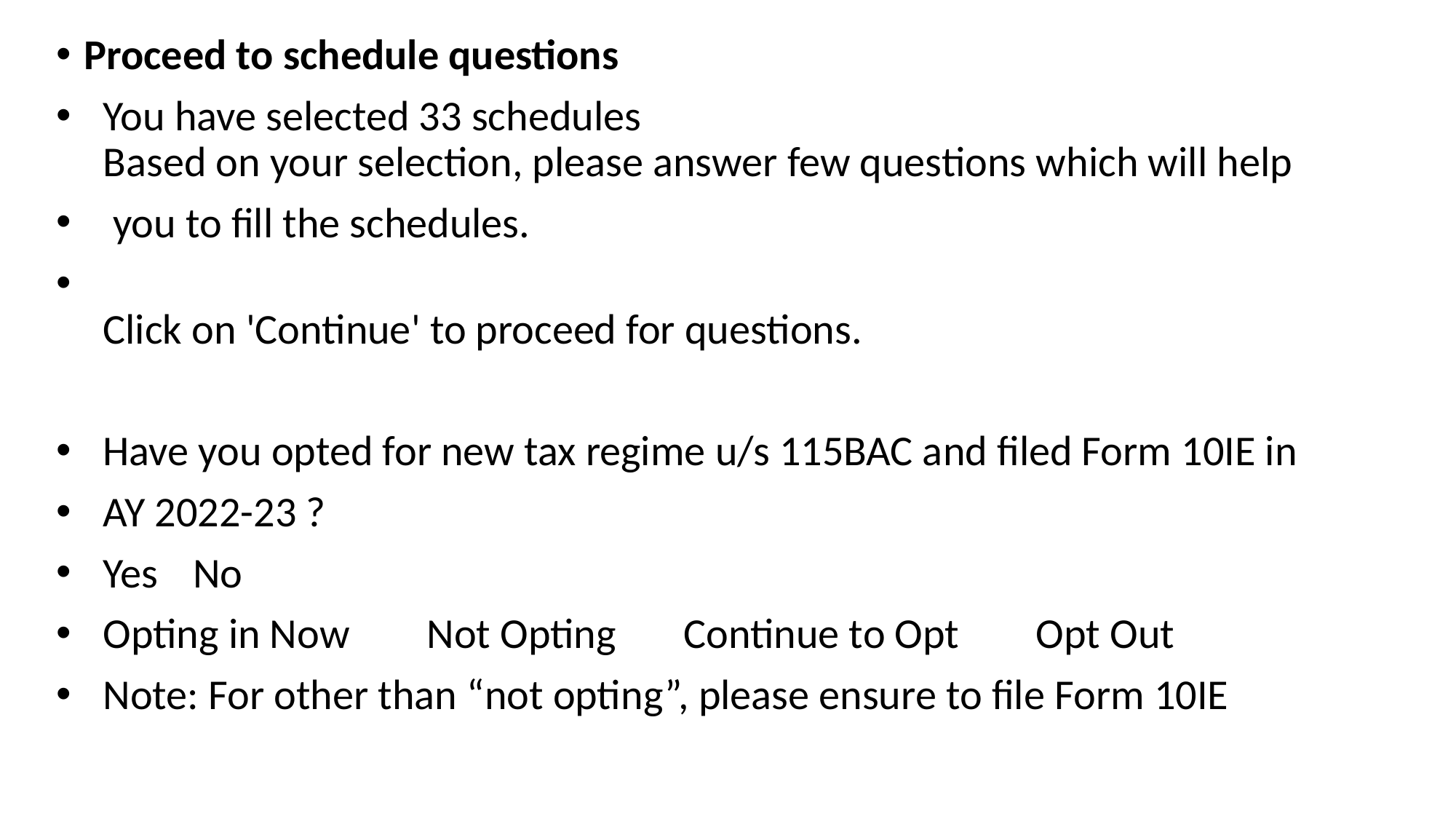

Proceed to schedule questions
  You have selected 33 schedules
  Based on your selection, please answer few questions which will help
   you to fill the schedules.
  Click on 'Continue' to proceed for questions.

  Have you opted for new tax regime u/s 115BAC and filed Form 10IE in
  AY 2022-23 ?
  Yes	No
  Opting in Now        Not Opting       Continue to Opt        Opt Out
  Note: For other than “not opting”, please ensure to file Form 10IE